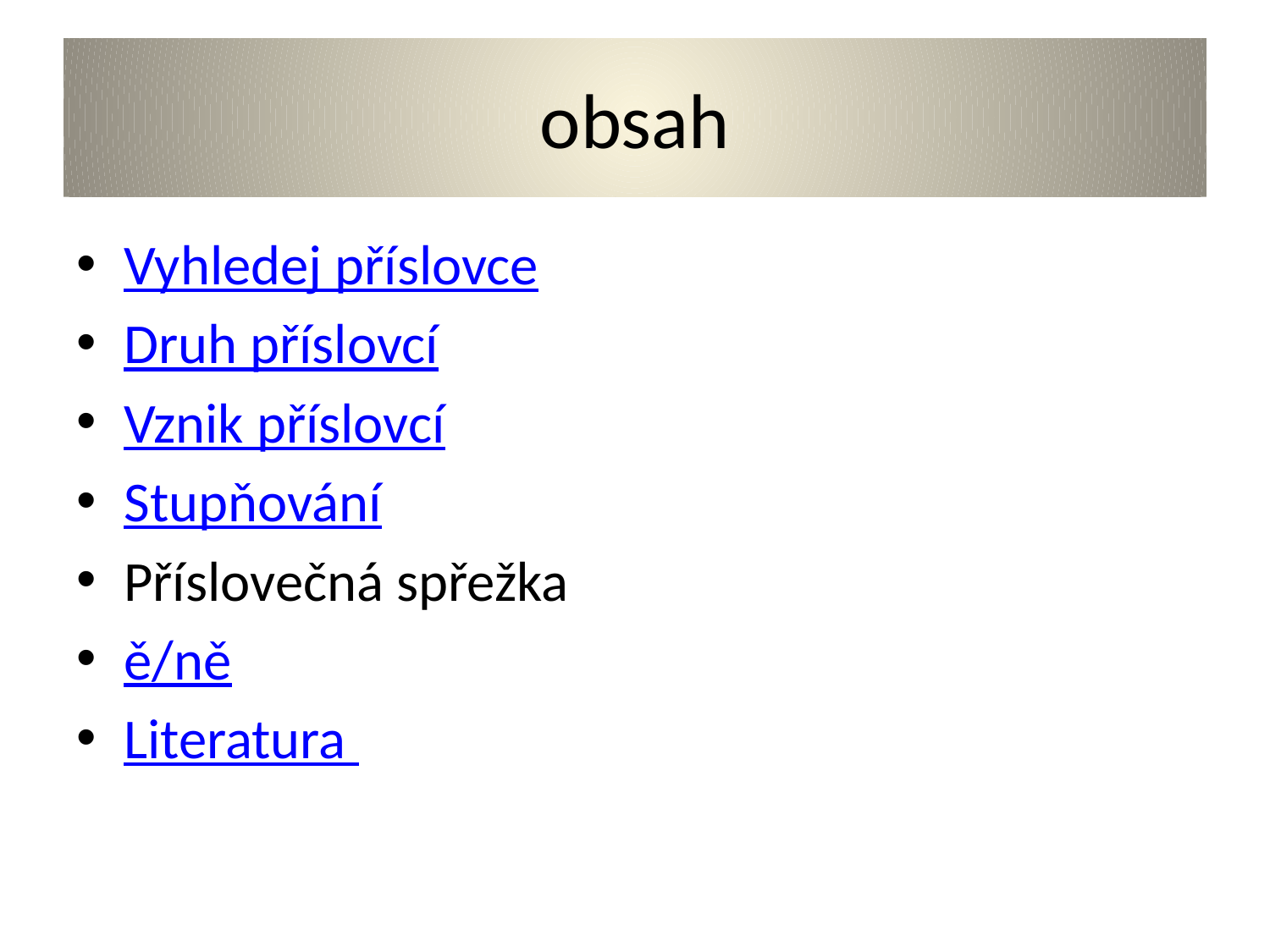

# obsah
Vyhledej příslovce
Druh příslovcí
Vznik příslovcí
Stupňování
Příslovečná spřežka
ě/ně
Literatura